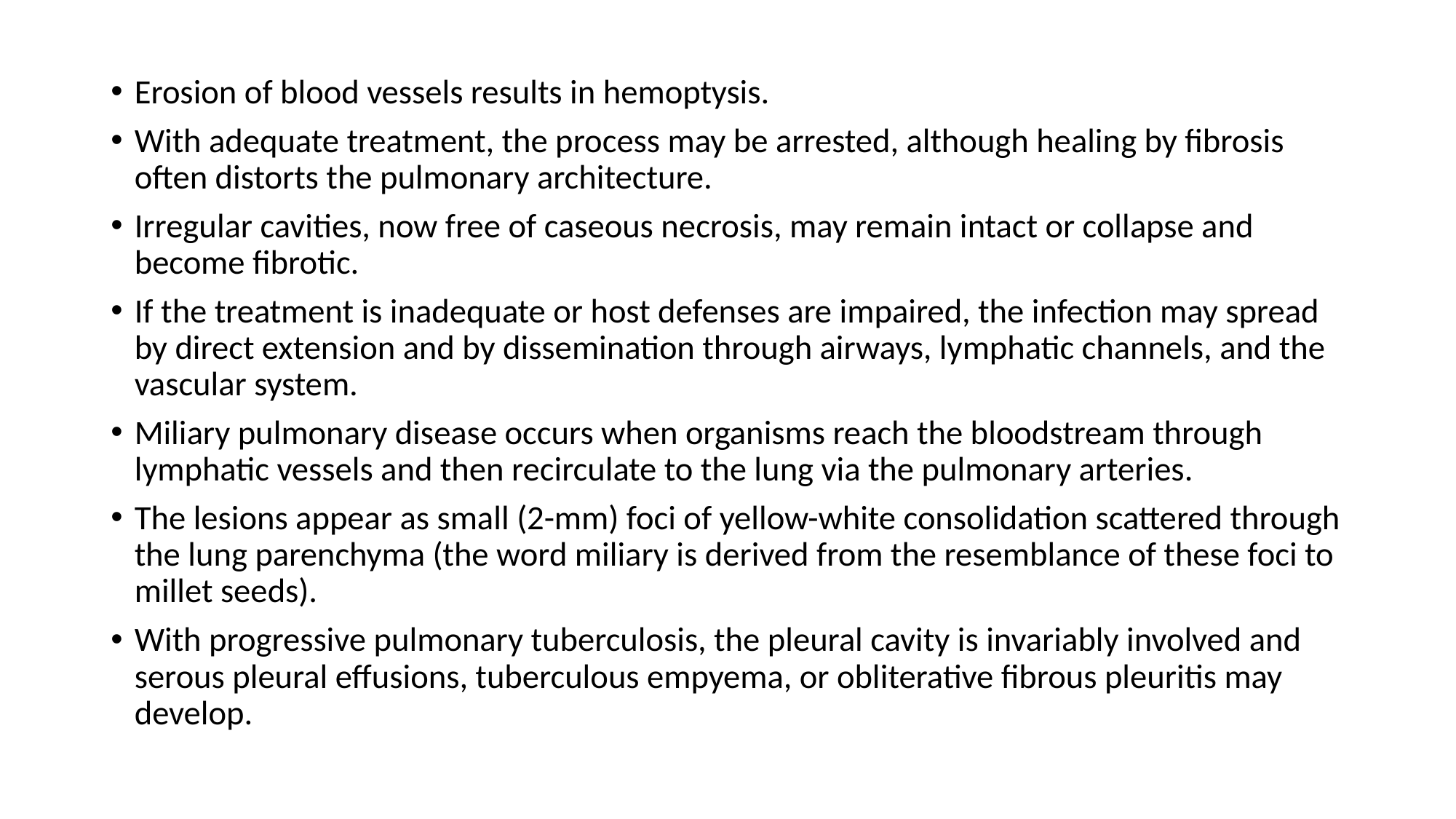

Erosion of blood vessels results in hemoptysis.
With adequate treatment, the process may be arrested, although healing by fibrosis often distorts the pulmonary architecture.
Irregular cavities, now free of caseous necrosis, may remain intact or collapse and become fibrotic.
If the treatment is inadequate or host defenses are impaired, the infection may spread by direct extension and by dissemination through airways, lymphatic channels, and the vascular system.
Miliary pulmonary disease occurs when organisms reach the bloodstream through lymphatic vessels and then recirculate to the lung via the pulmonary arteries.
The lesions appear as small (2-mm) foci of yellow-white consolidation scattered through the lung parenchyma (the word miliary is derived from the resemblance of these foci to millet seeds).
With progressive pulmonary tuberculosis, the pleural cavity is invariably involved and serous pleural effusions, tuberculous empyema, or obliterative fibrous pleuritis may develop.